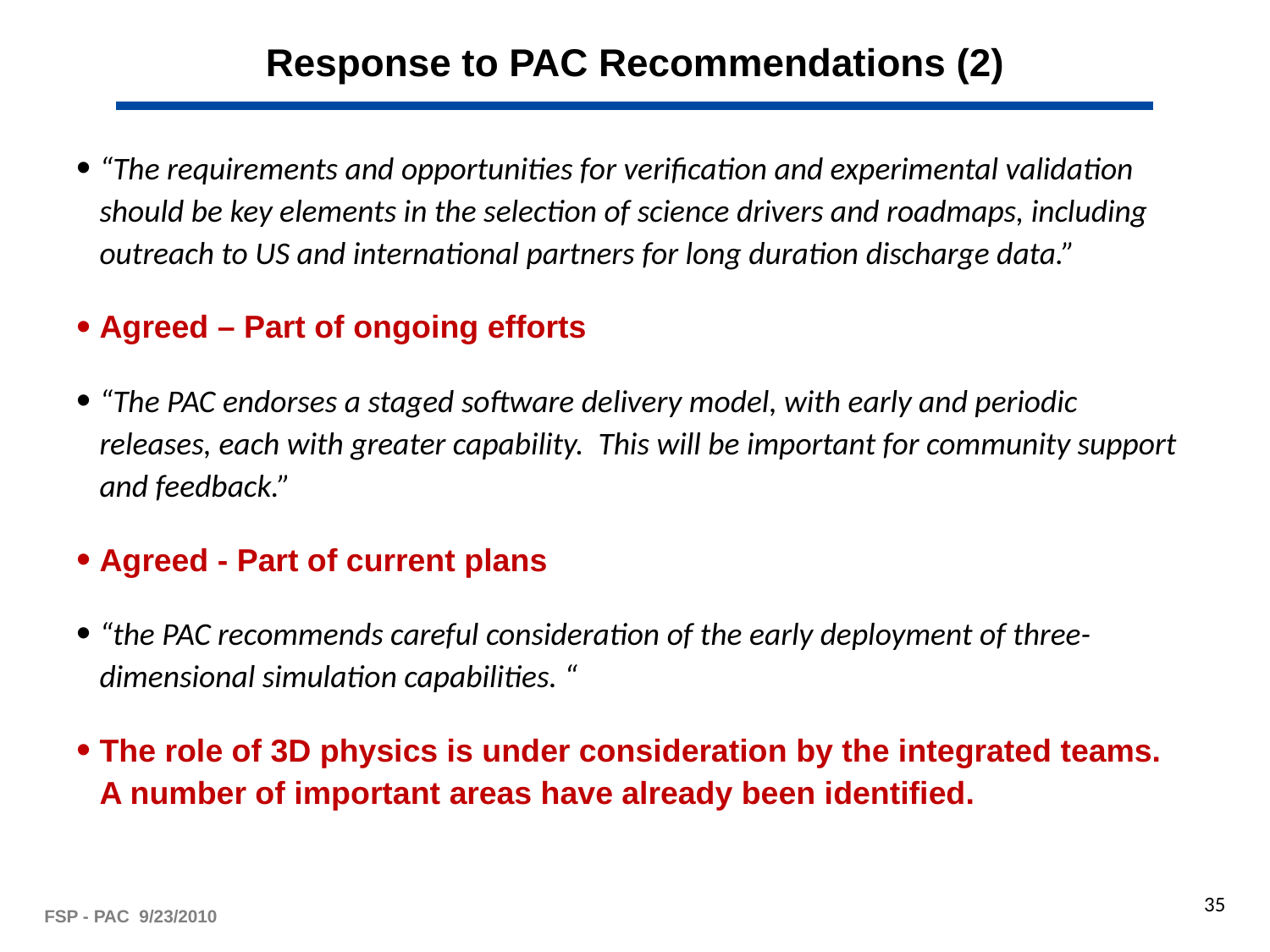

# Response to PAC Recommendations (2)
“The requirements and opportunities for verification and experimental validation should be key elements in the selection of science drivers and roadmaps, including outreach to US and international partners for long duration discharge data.”
Agreed – Part of ongoing efforts
“The PAC endorses a staged software delivery model, with early and periodic releases, each with greater capability.  This will be important for community support and feedback.”
Agreed - Part of current plans
“the PAC recommends careful consideration of the early deployment of three-dimensional simulation capabilities. “
The role of 3D physics is under consideration by the integrated teams.  A number of important areas have already been identified.
35
FSP - PAC  9/23/2010